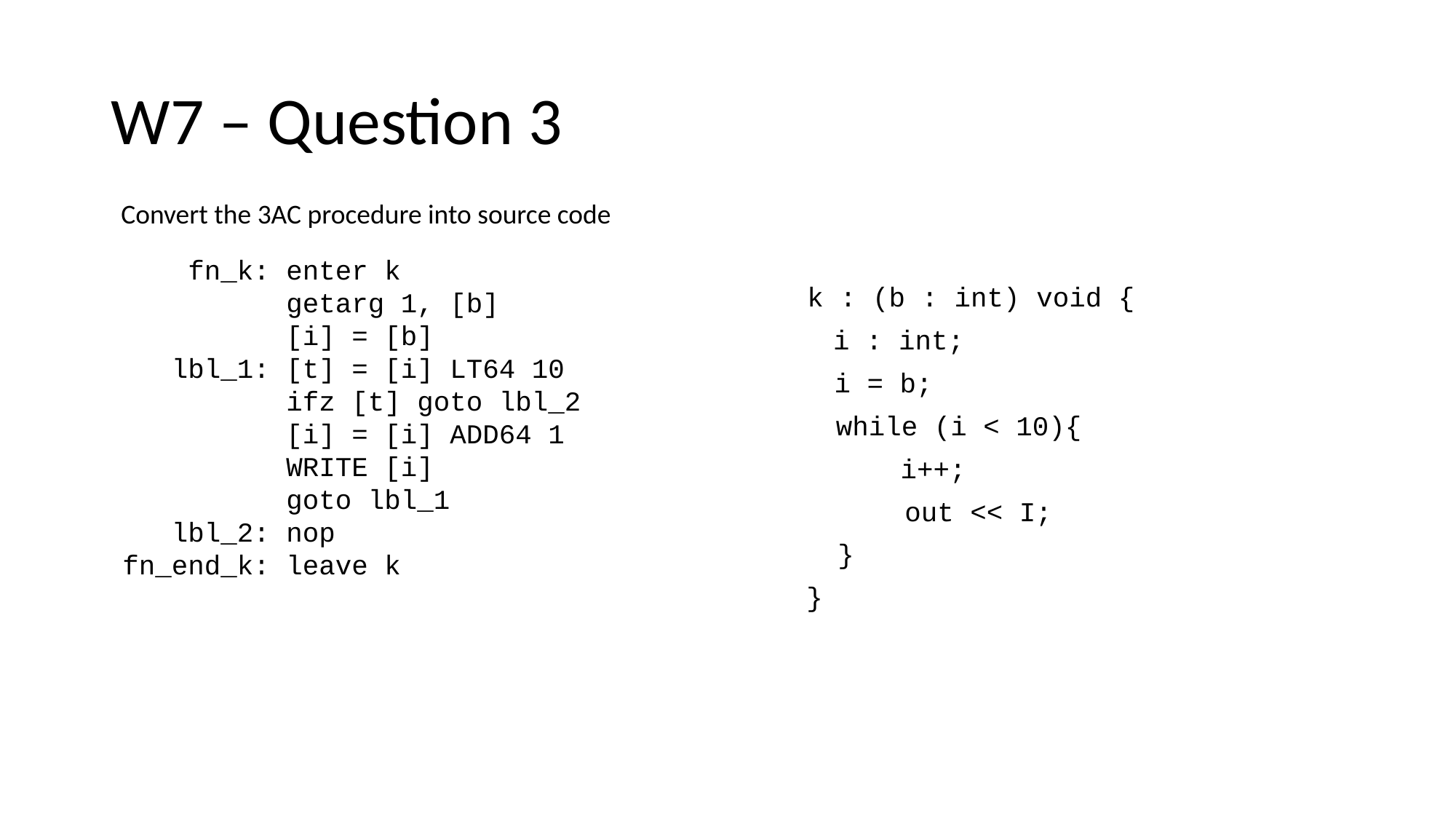

# W7 – Question 3
Convert the 3AC procedure into source code
    fn_k: enter k
          getarg 1, [b]
          [i] = [b]
   lbl_1: [t] = [i] LT64 10
          ifz [t] goto lbl_2
          [i] = [i] ADD64 1
          WRITE [i]
          goto lbl_1
   lbl_2: nop
fn_end_k: leave k
k :           void {
(b : int)
i : int;
i = b;
while (i < 10){
i++;
out << I;
}
}